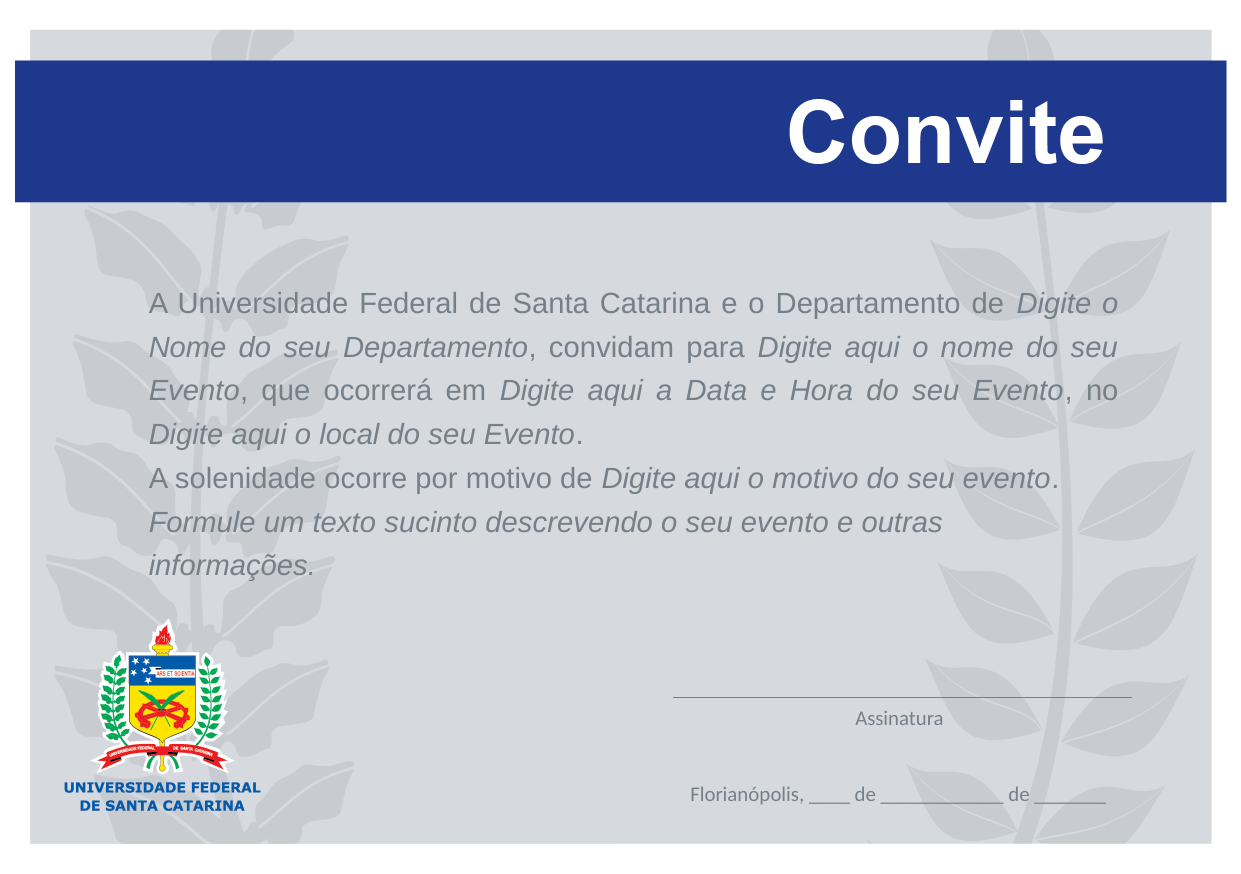

A Universidade Federal de Santa Catarina e o Departamento de Digite o Nome do seu Departamento, convidam para Digite aqui o nome do seu Evento, que ocorrerá em Digite aqui a Data e Hora do seu Evento, no Digite aqui o local do seu Evento.
A solenidade ocorre por motivo de Digite aqui o motivo do seu evento.
Formule um texto sucinto descrevendo o seu evento e outras informações.

Assinatura
Florianópolis, ____ de ____________ de _______